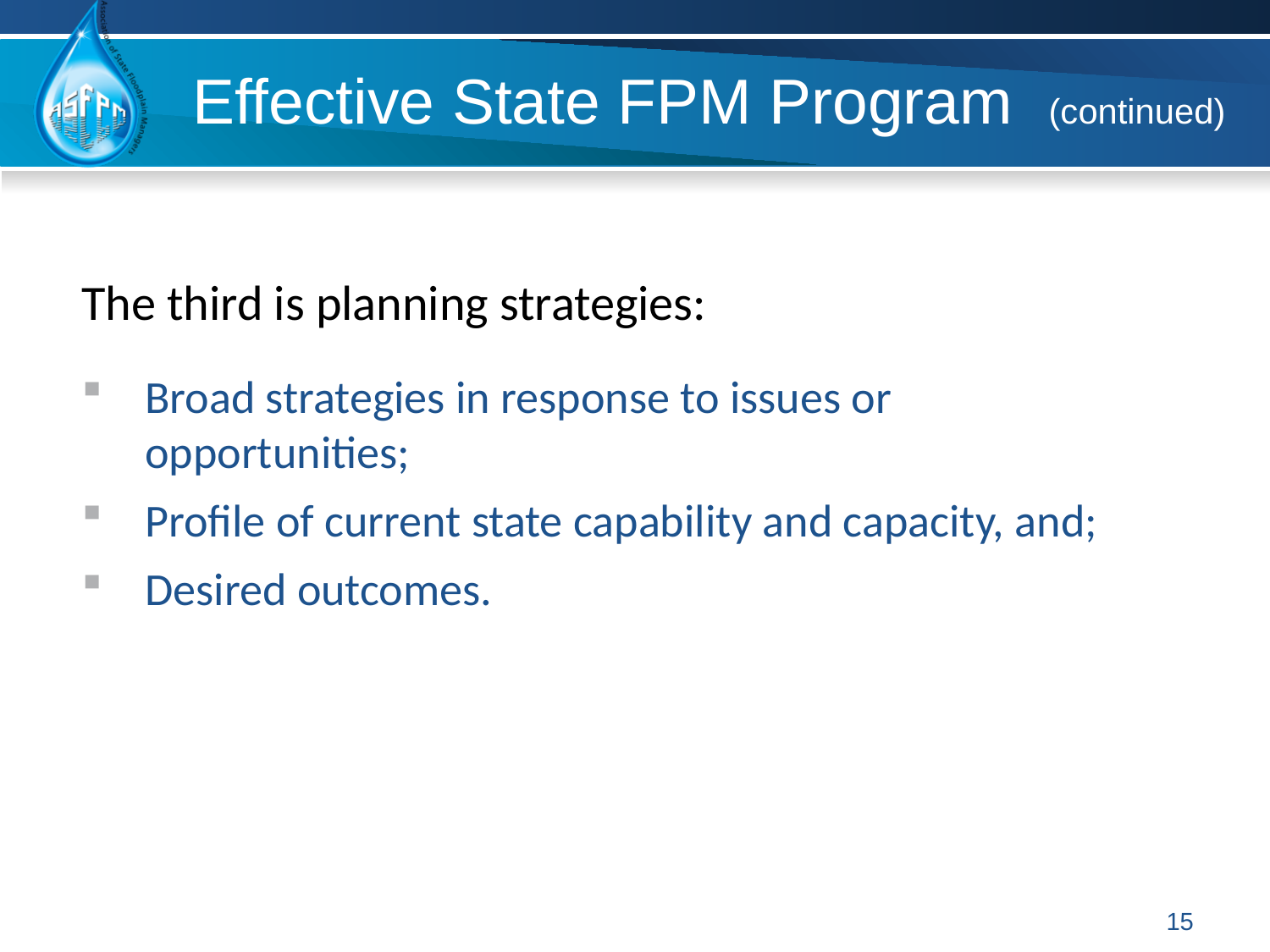

# Effective State FPM Program  (continued)

The third is planning strategies:

Broad strategies in response to issues or opportunities;
Profile of current state capability and capacity, and;
Desired outcomes.

15